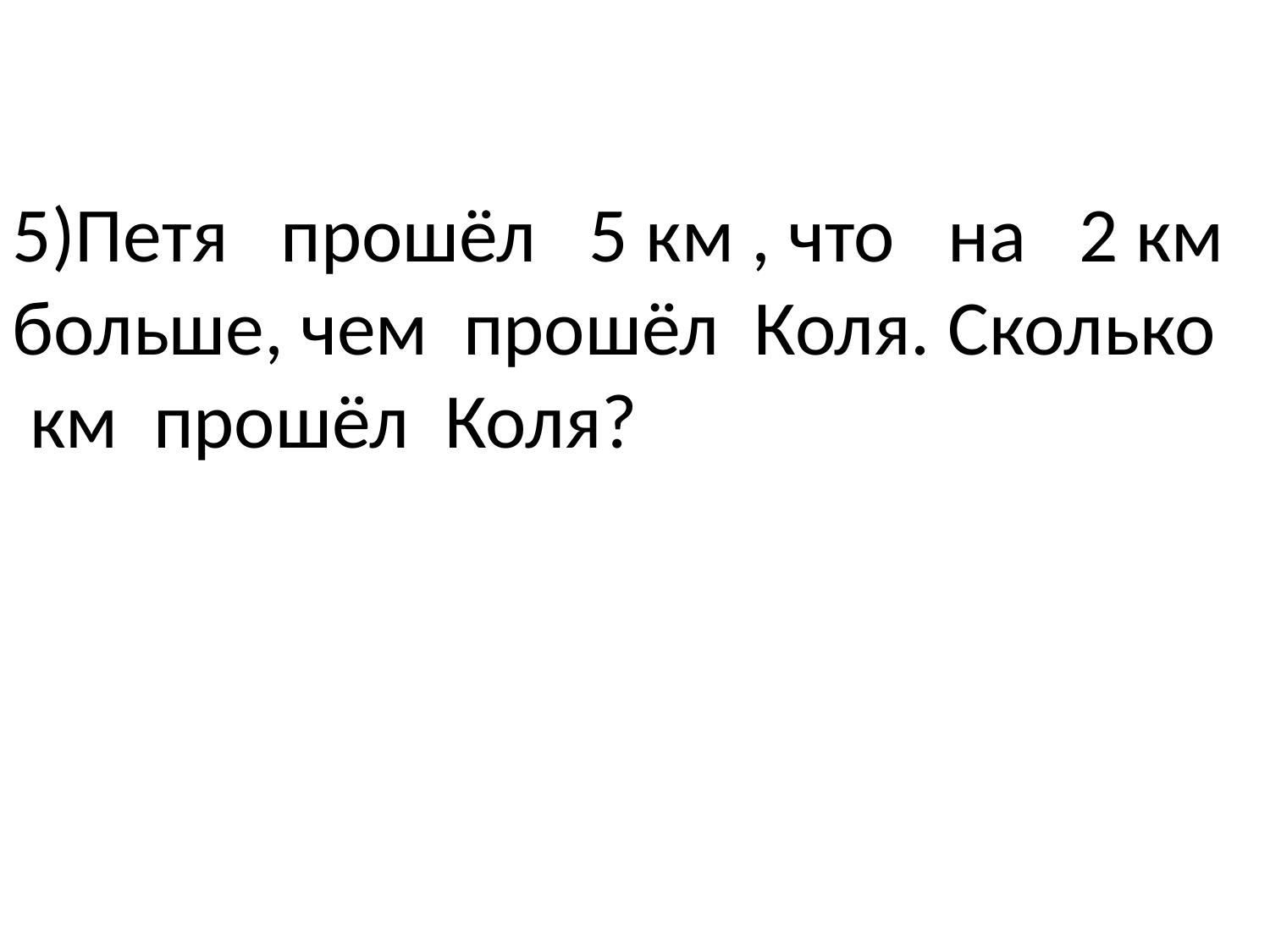

5)Петя   прошёл   5 км , что   на   2 км больше, чем  прошёл  Коля. Сколько  км  прошёл  Коля?